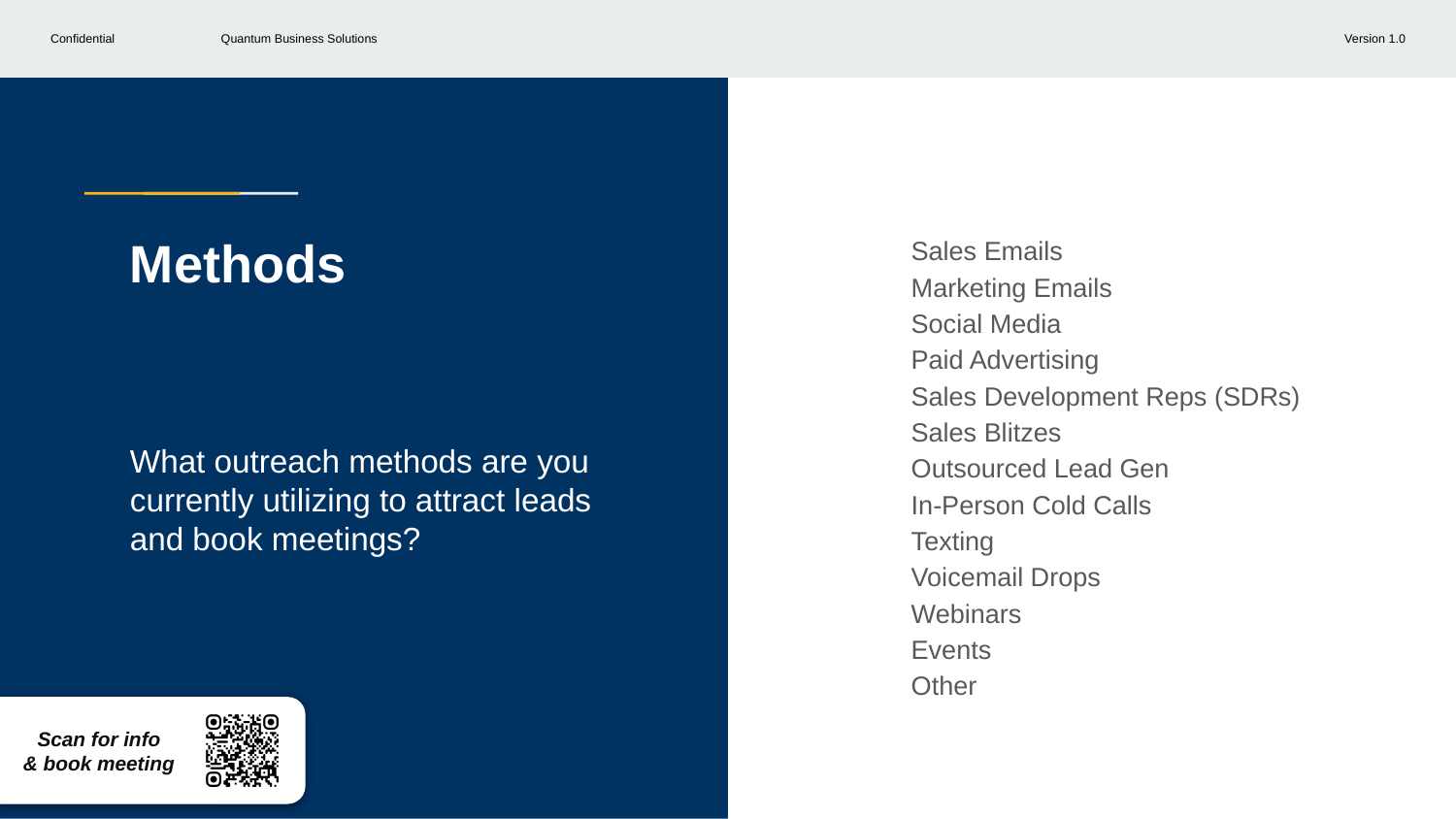

# Methods
Sales Emails
Marketing Emails
Social Media
Paid Advertising
Sales Development Reps (SDRs)
Sales Blitzes
Outsourced Lead Gen
In-Person Cold Calls
Texting
Voicemail Drops
Webinars
Events
Other
What outreach methods are you currently utilizing to attract leads and book meetings?